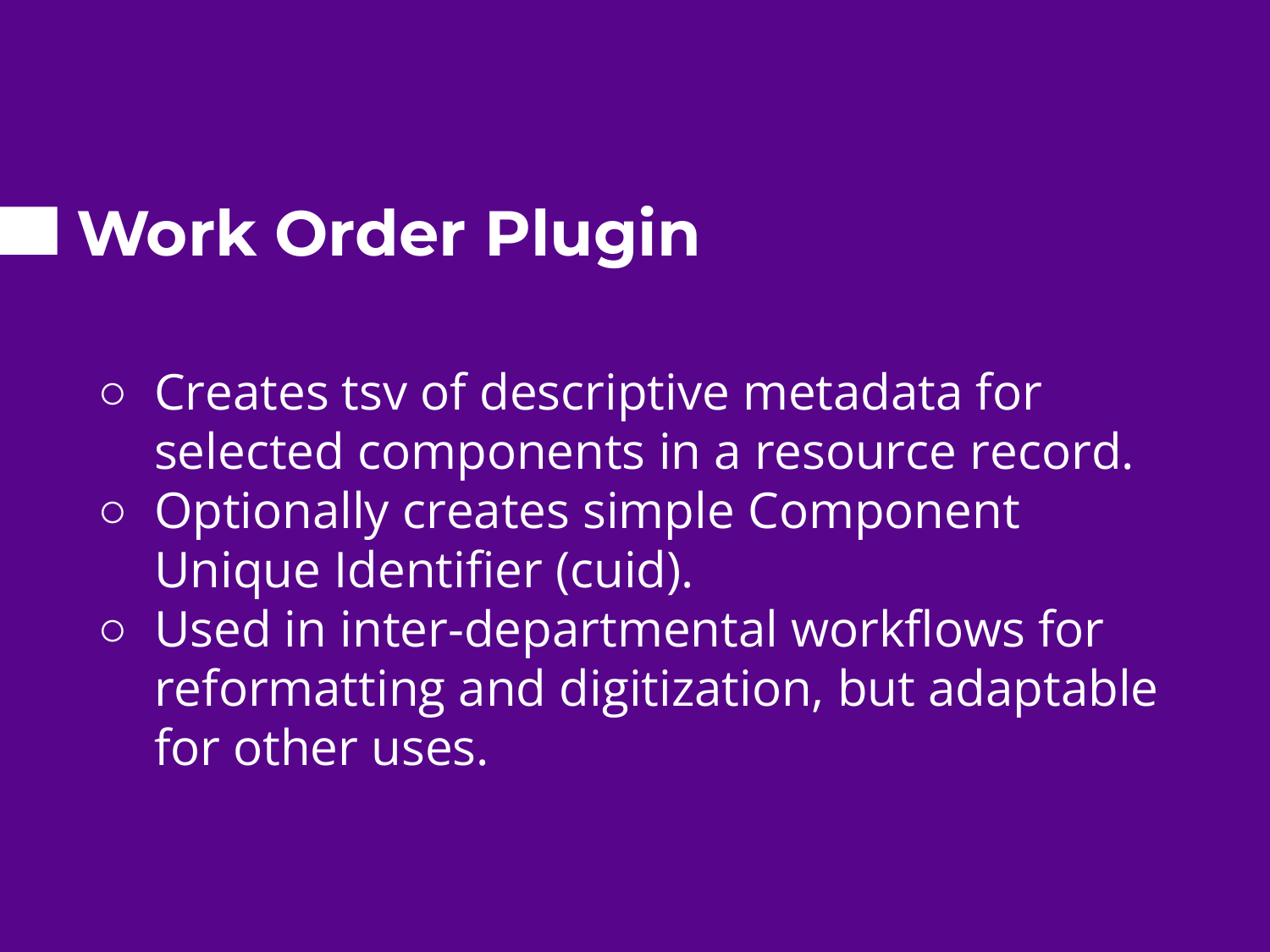

# Work Order Plugin
Creates tsv of descriptive metadata for selected components in a resource record.
Optionally creates simple Component Unique Identifier (cuid).
Used in inter-departmental workflows for reformatting and digitization, but adaptable for other uses.